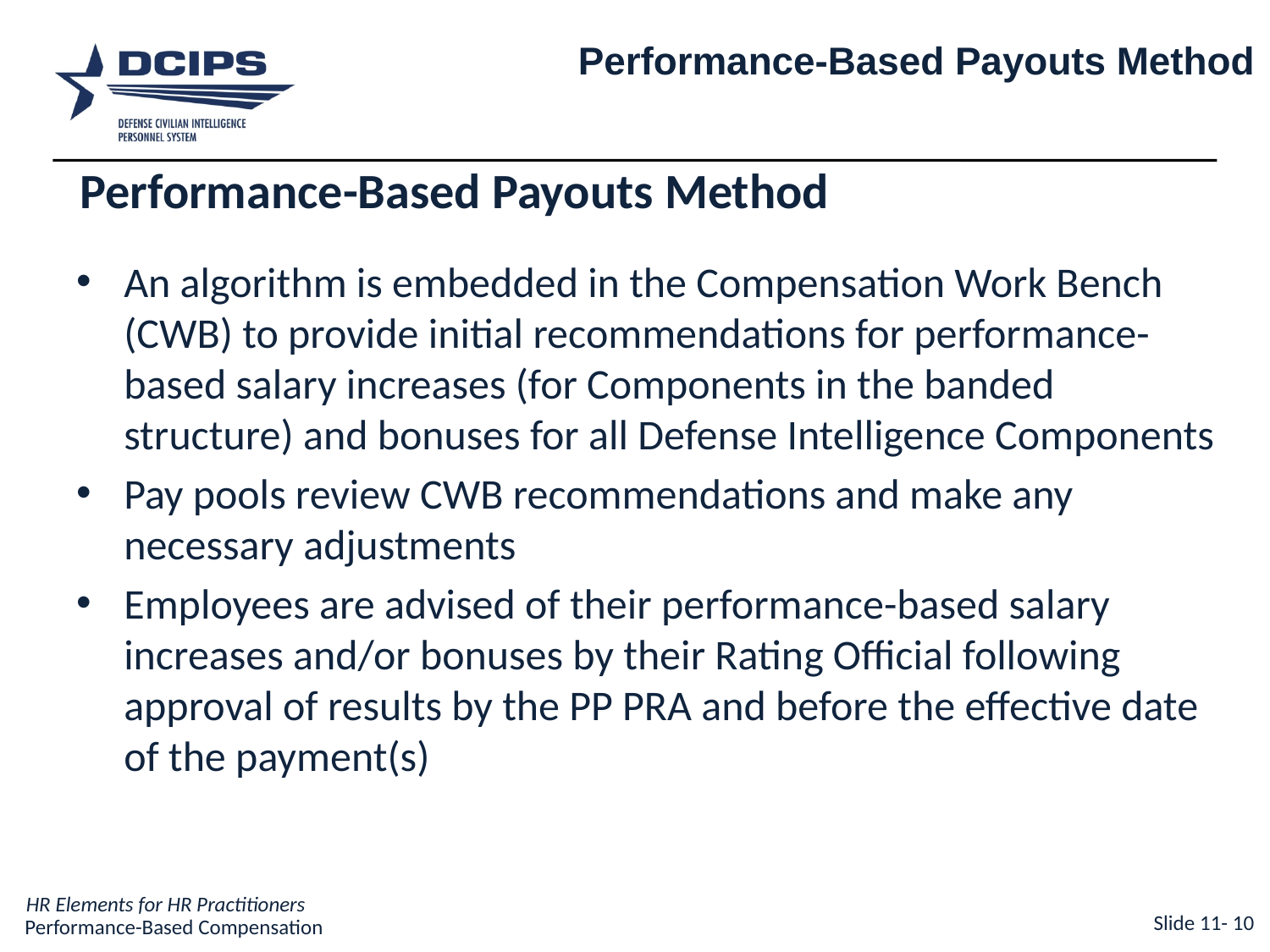

Performance-Based Payouts Method
Performance-Based Payouts Method
An algorithm is embedded in the Compensation Work Bench (CWB) to provide initial recommendations for performance-based salary increases (for Components in the banded structure) and bonuses for all Defense Intelligence Components
Pay pools review CWB recommendations and make any necessary adjustments
Employees are advised of their performance-based salary increases and/or bonuses by their Rating Official following approval of results by the PP PRA and before the effective date of the payment(s)
Slide 11- 10
Performance-Based Compensation